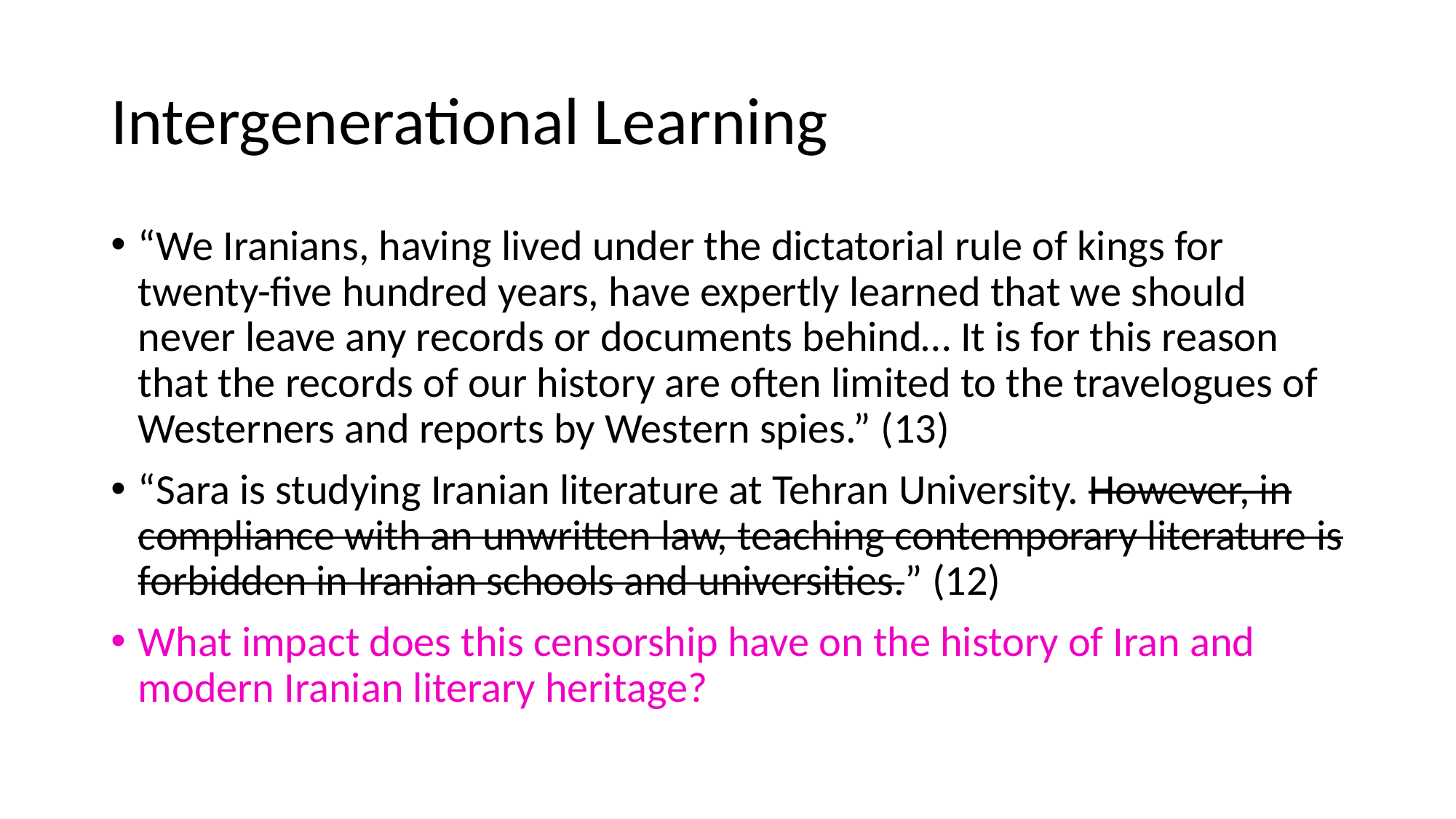

# Intergenerational Learning
“We Iranians, having lived under the dictatorial rule of kings for twenty-five hundred years, have expertly learned that we should never leave any records or documents behind… It is for this reason that the records of our history are often limited to the travelogues of Westerners and reports by Western spies.” (13)
“Sara is studying Iranian literature at Tehran University. However, in compliance with an unwritten law, teaching contemporary literature is forbidden in Iranian schools and universities.” (12)
What impact does this censorship have on the history of Iran and modern Iranian literary heritage?